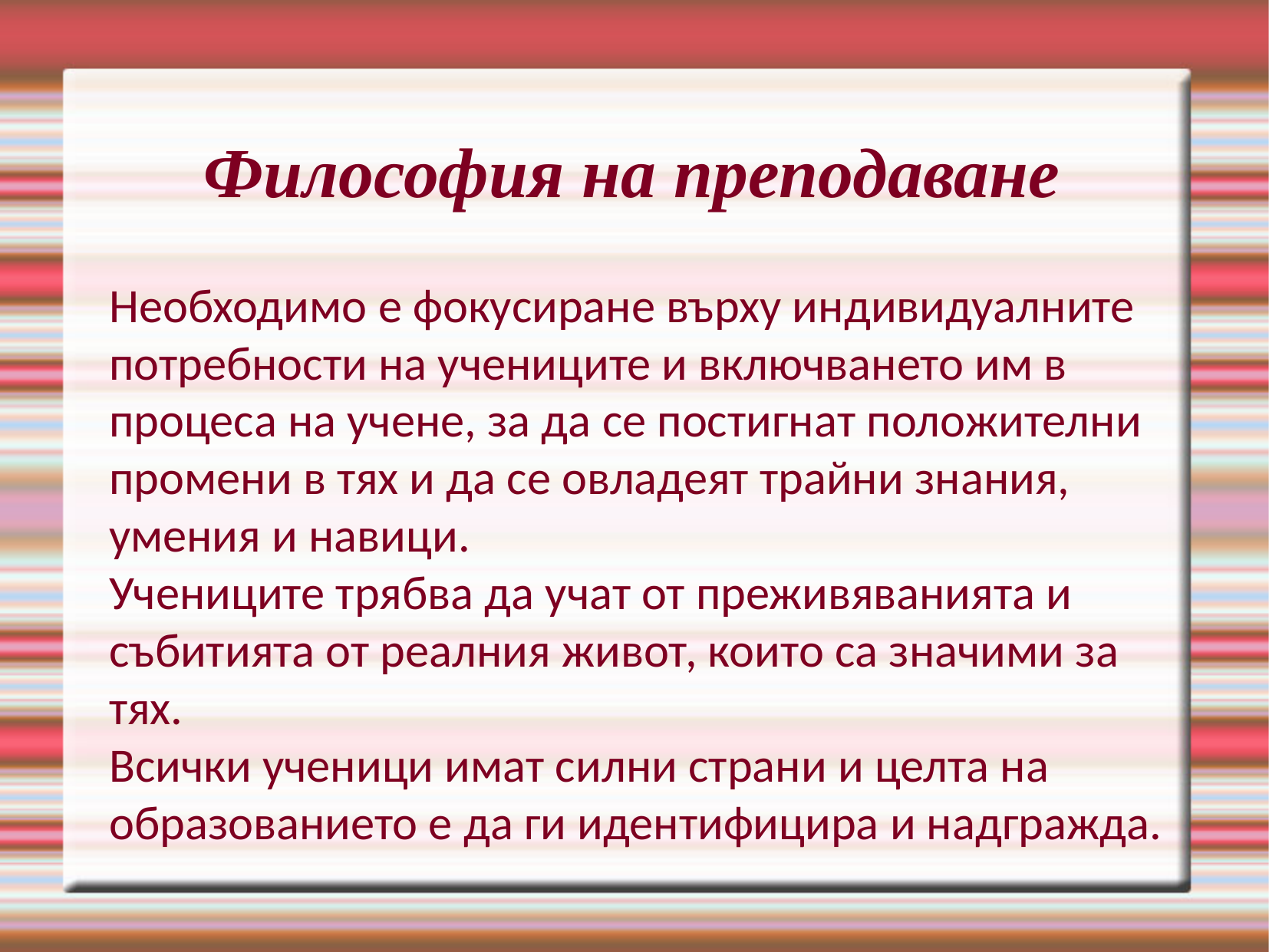

Философия на преподаване

Необходимо е фокусиране върху индивидуалните потребности на учениците и включването им в процеса на учене, за да се постигнат положителни промени в тях и да се овладеят трайни знания, умения и навици.
Учениците трябва да учат от преживяванията и събитията от реалния живот, които са значими за тях.
Всички ученици имат силни страни и целта на образованието е да ги идентифицира и надгражда.